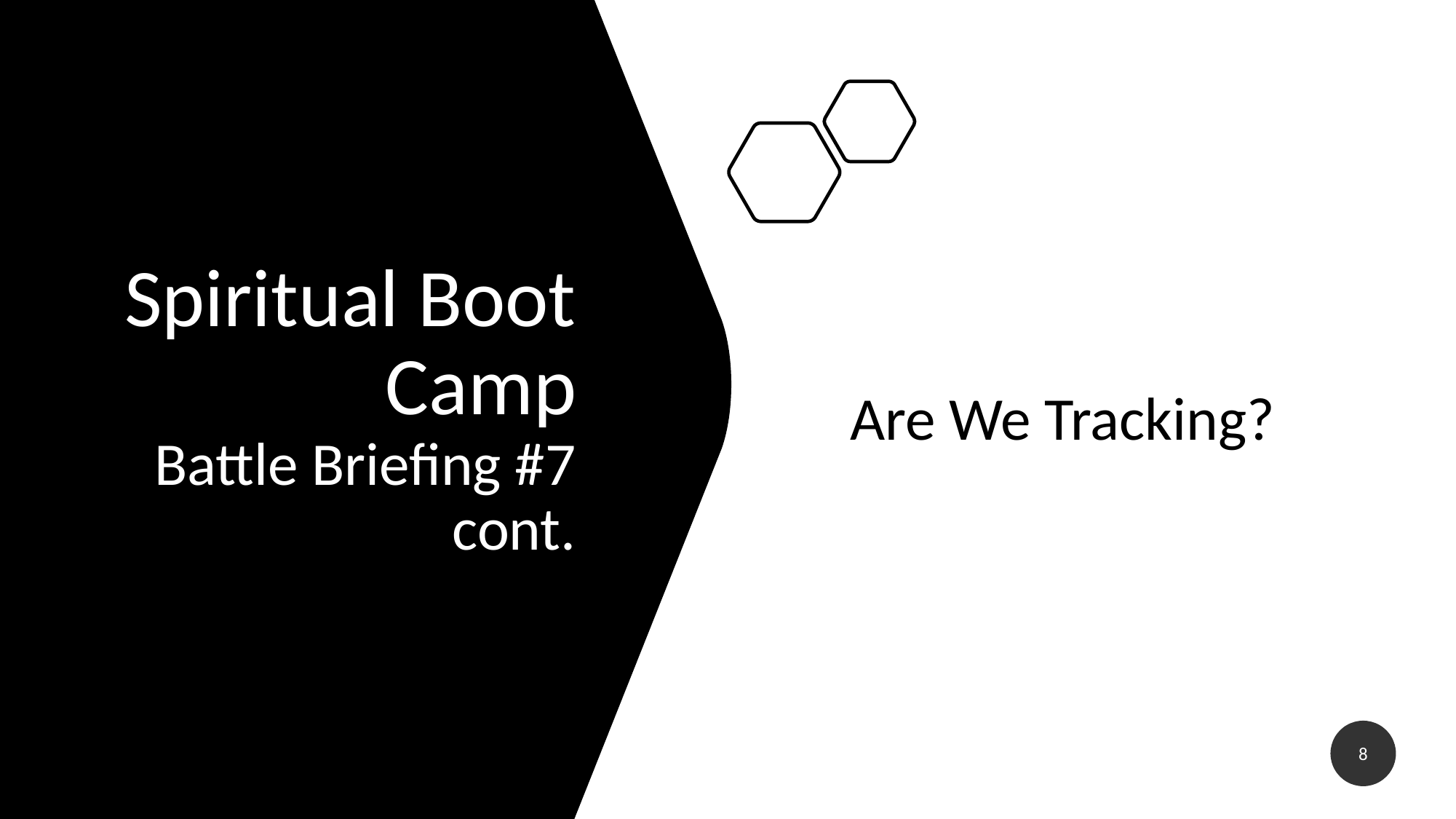

# Spiritual Boot Camp Battle Briefing #7 cont.
Are We Tracking?
8